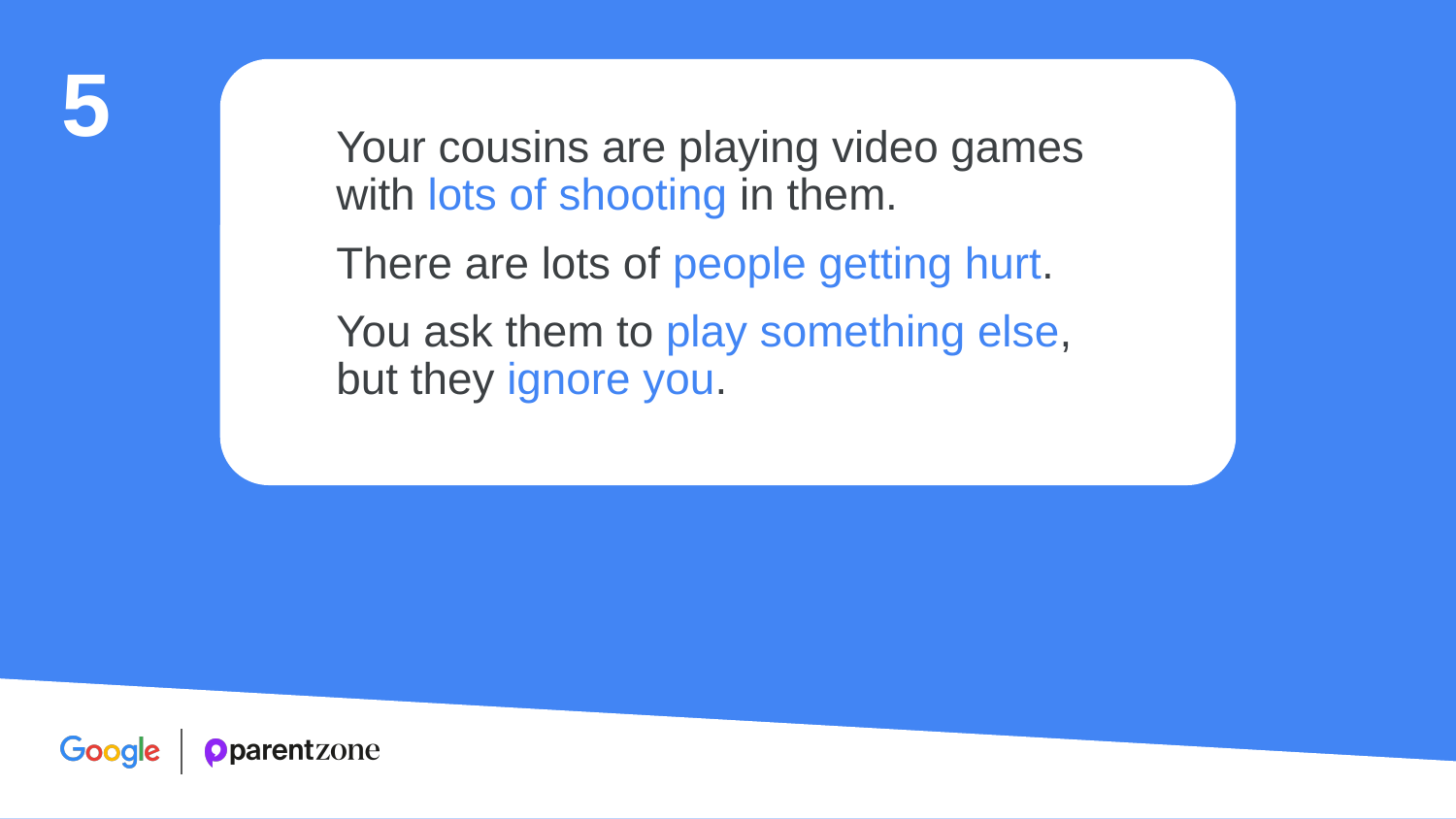

# 5

Your cousins are playing video games with lots of shooting in them.
There are lots of people getting hurt.
You ask them to play something else, but they ignore you.